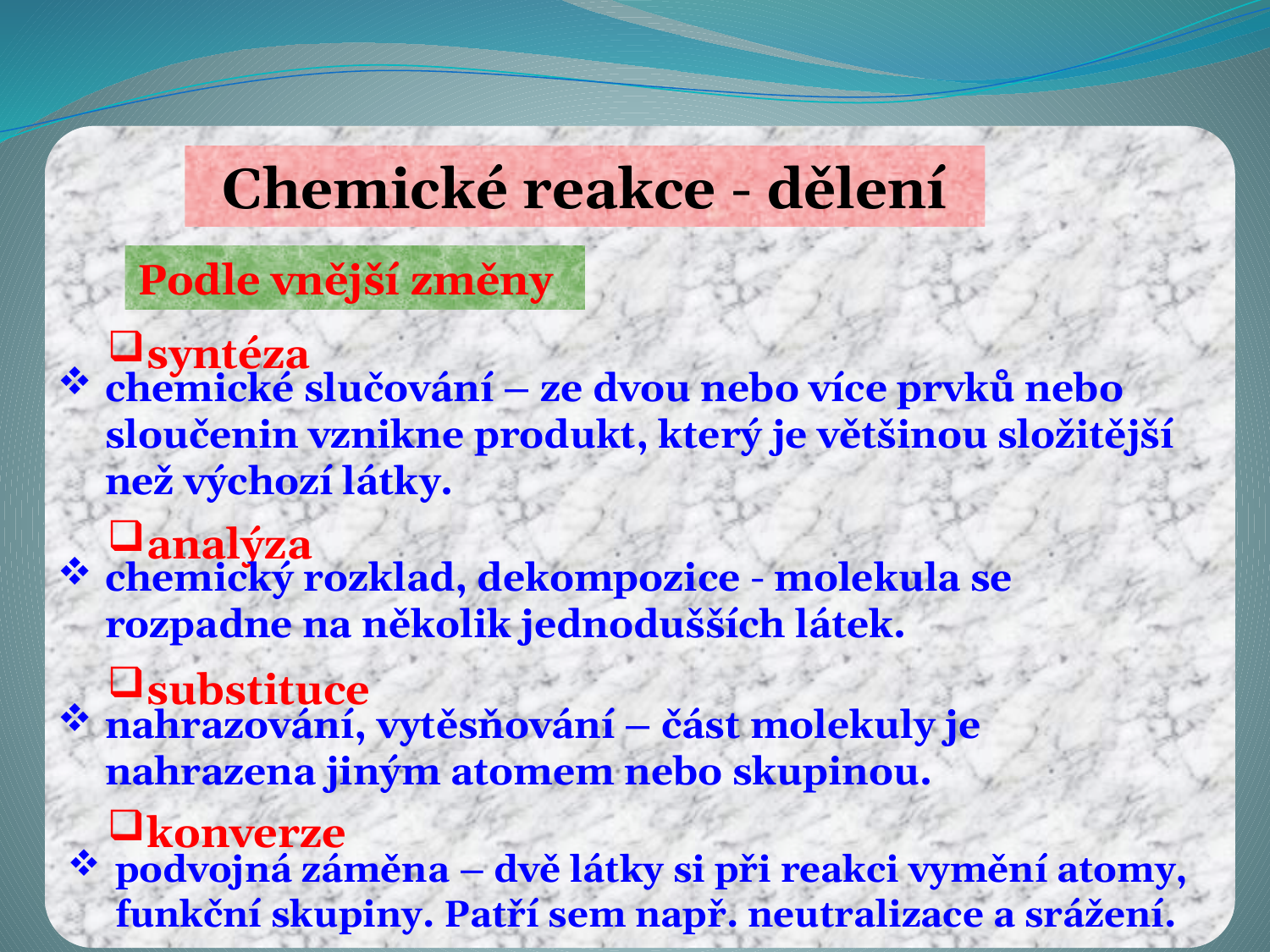

Chemické reakce - dělení
Podle vnější změny
syntéza
chemické slučování – ze dvou nebo více prvků nebo sloučenin vznikne produkt, který je většinou složitější než výchozí látky.
analýza
chemický rozklad, dekompozice - molekula se rozpadne na několik jednodušších látek.
substituce
nahrazování, vytěsňování – část molekuly je nahrazena jiným atomem nebo skupinou.
konverze
podvojná záměna – dvě látky si při reakci vymění atomy, funkční skupiny. Patří sem např. neutralizace a srážení.